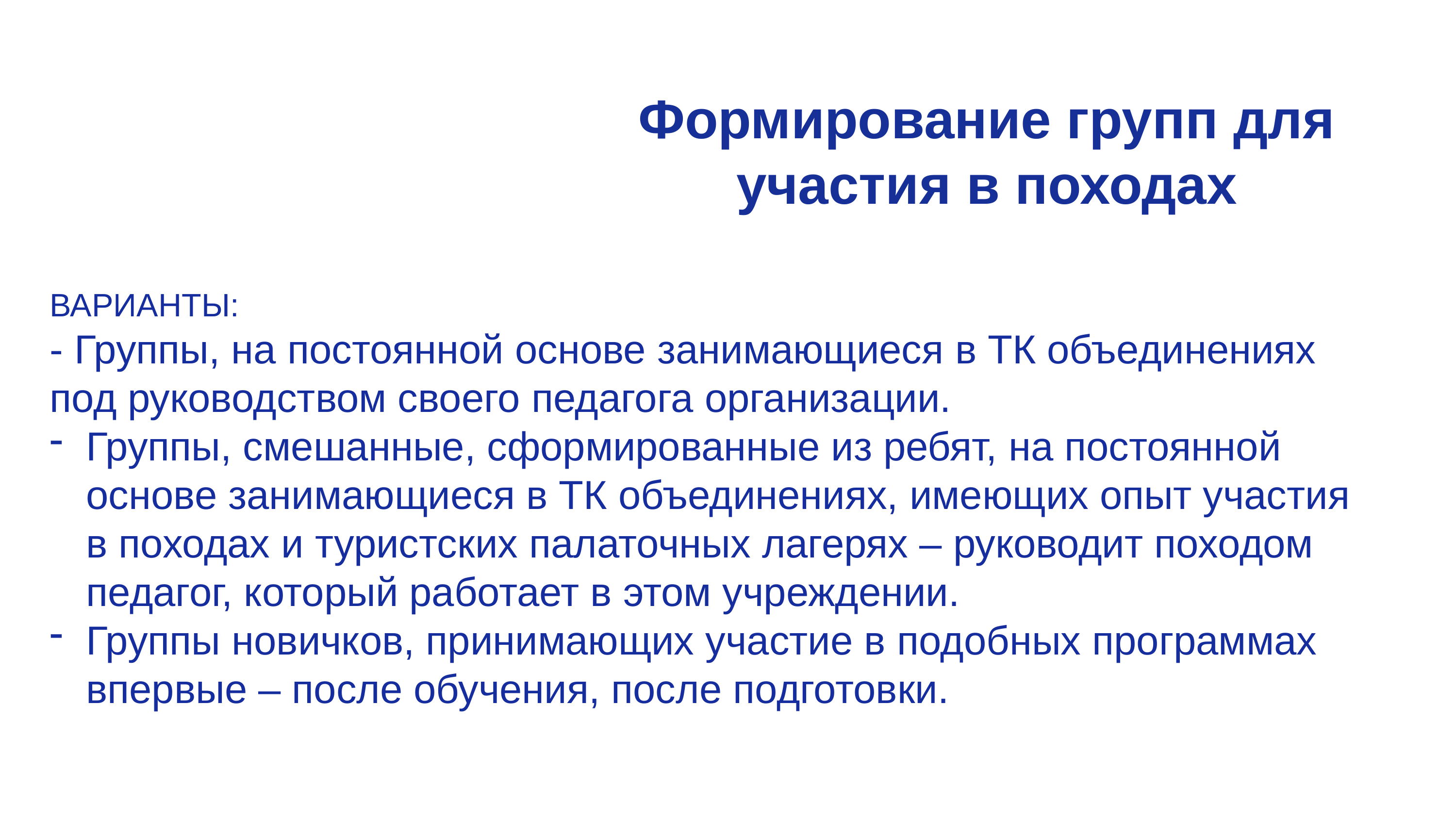

# Формирование групп для участия в походах

ВАРИАНТЫ:
- Группы, на постоянной основе занимающиеся в ТК объединениях под руководством своего педагога организации.
Группы, смешанные, сформированные из ребят, на постоянной основе занимающиеся в ТК объединениях, имеющих опыт участия в походах и туристских палаточных лагерях – руководит походом педагог, который работает в этом учреждении.
Группы новичков, принимающих участие в подобных программах впервые – после обучения, после подготовки.

13